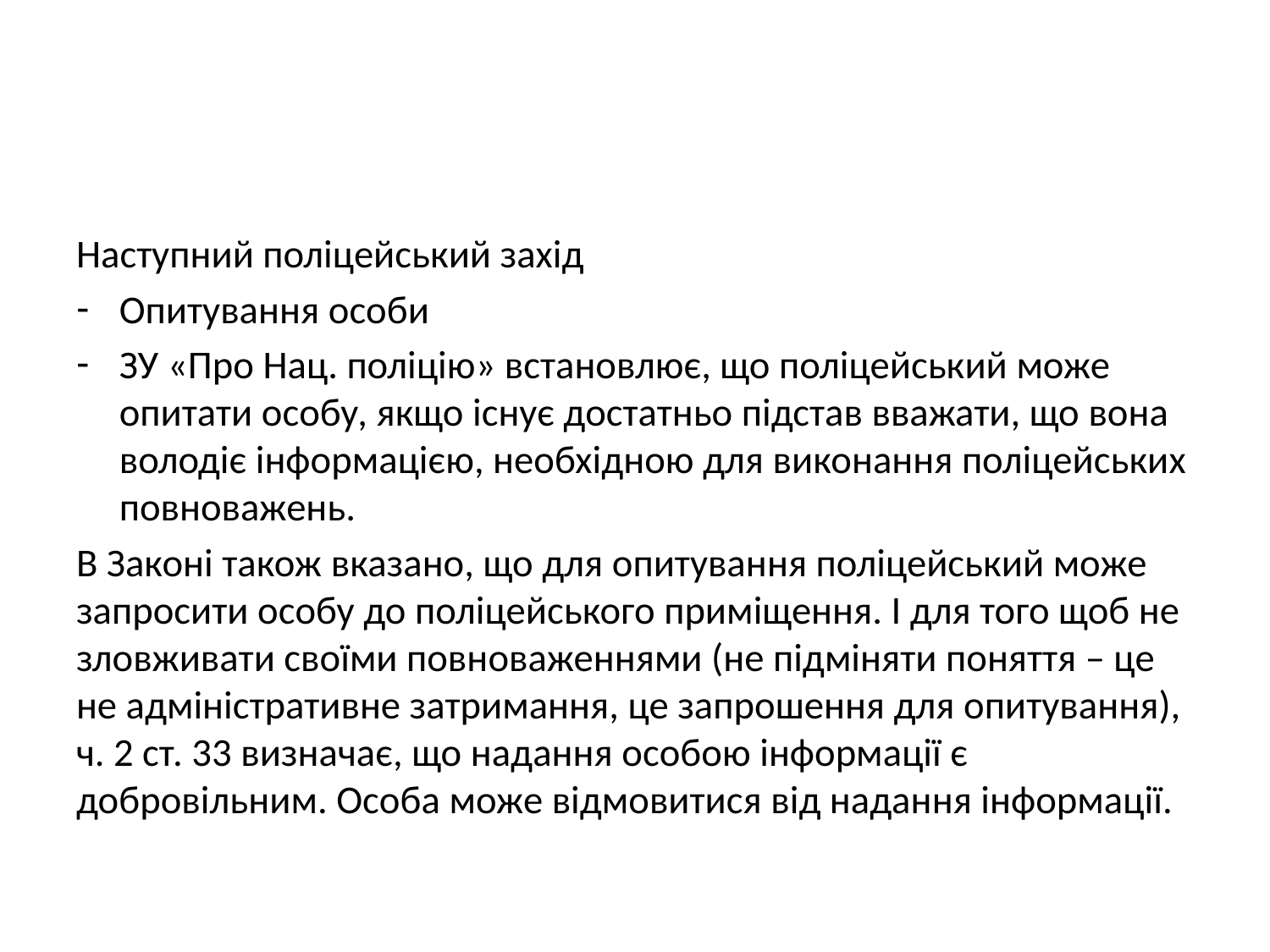

Наступний поліцейський захід
Опитування особи
ЗУ «Про Нац. поліцію» встановлює, що поліцейський може опитати особу, якщо існує достатньо підстав вважати, що вона володіє інформацією, необхідною для виконання поліцейських повноважень.
В Законі також вказано, що для опитування поліцейський може запросити особу до поліцейського приміщення. І для того щоб не зловживати своїми повноваженнями (не підміняти поняття – це не адміністративне затримання, це запрошення для опитування), ч. 2 ст. 33 визначає, що надання особою інформації є добровільним. Особа може відмовитися від надання інформації.